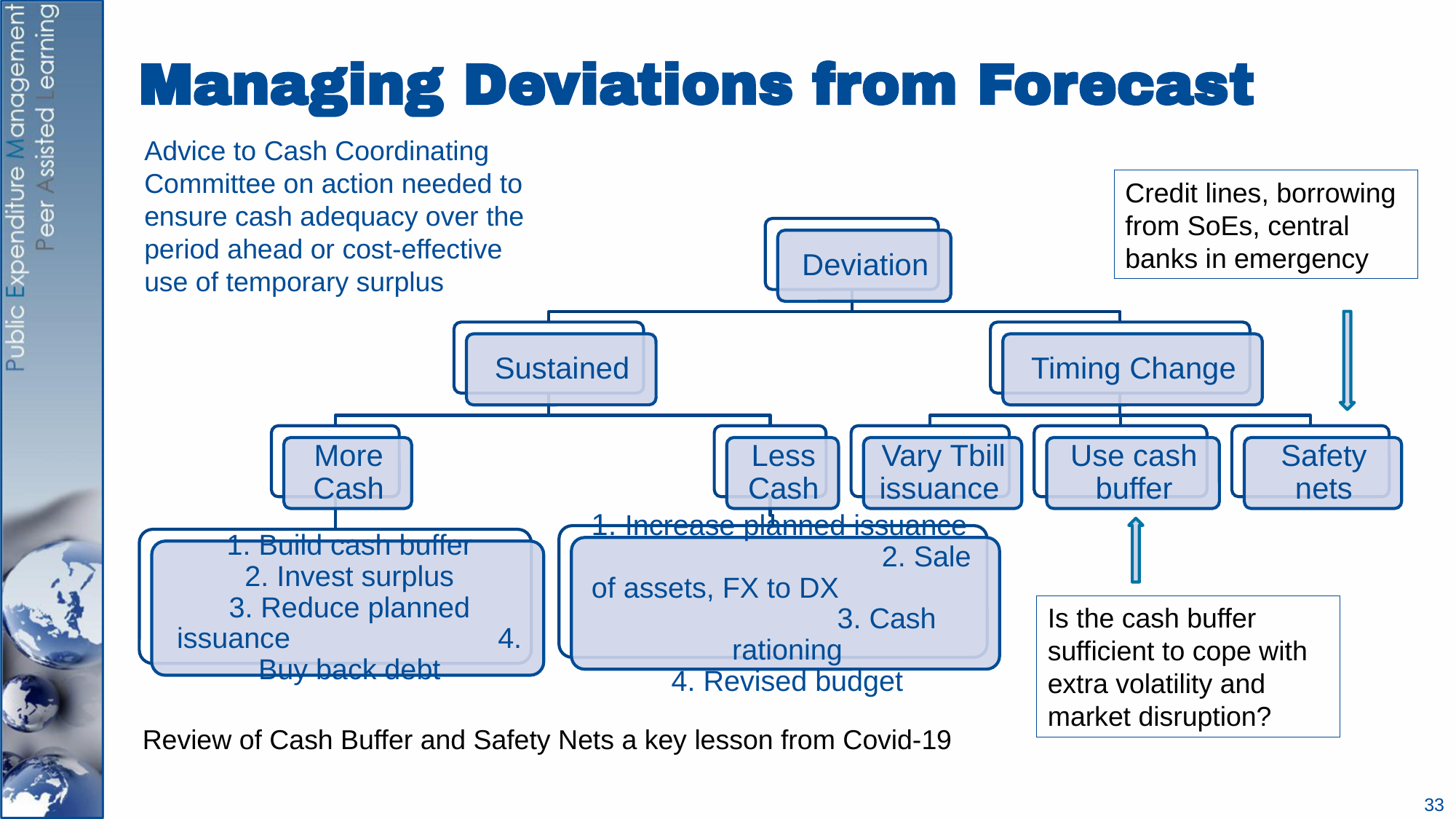

# Managing Deviations from Forecast
Advice to Cash Coordinating Committee on action needed to ensure cash adequacy over the period ahead or cost-effective use of temporary surplus

Deviation
Sustained
More Cash
1. Build cash buffer
2. Invest surplus
3. Reduce planned issuance                          4. Buy back debt
Less Cash
1. Increase planned issuance                                      2. Sale of assets, FX to DX                                            3. Cash rationing
4. Revised budget
Timing Change
Vary Tbill issuance
Use cash buffer
Safety nets
Credit lines, borrowing from SoEs, central banks in emergency

Is the cash buffer sufficient to cope with extra volatility and market disruption?
Review of Cash Buffer and Safety Nets a key lesson from Covid-19